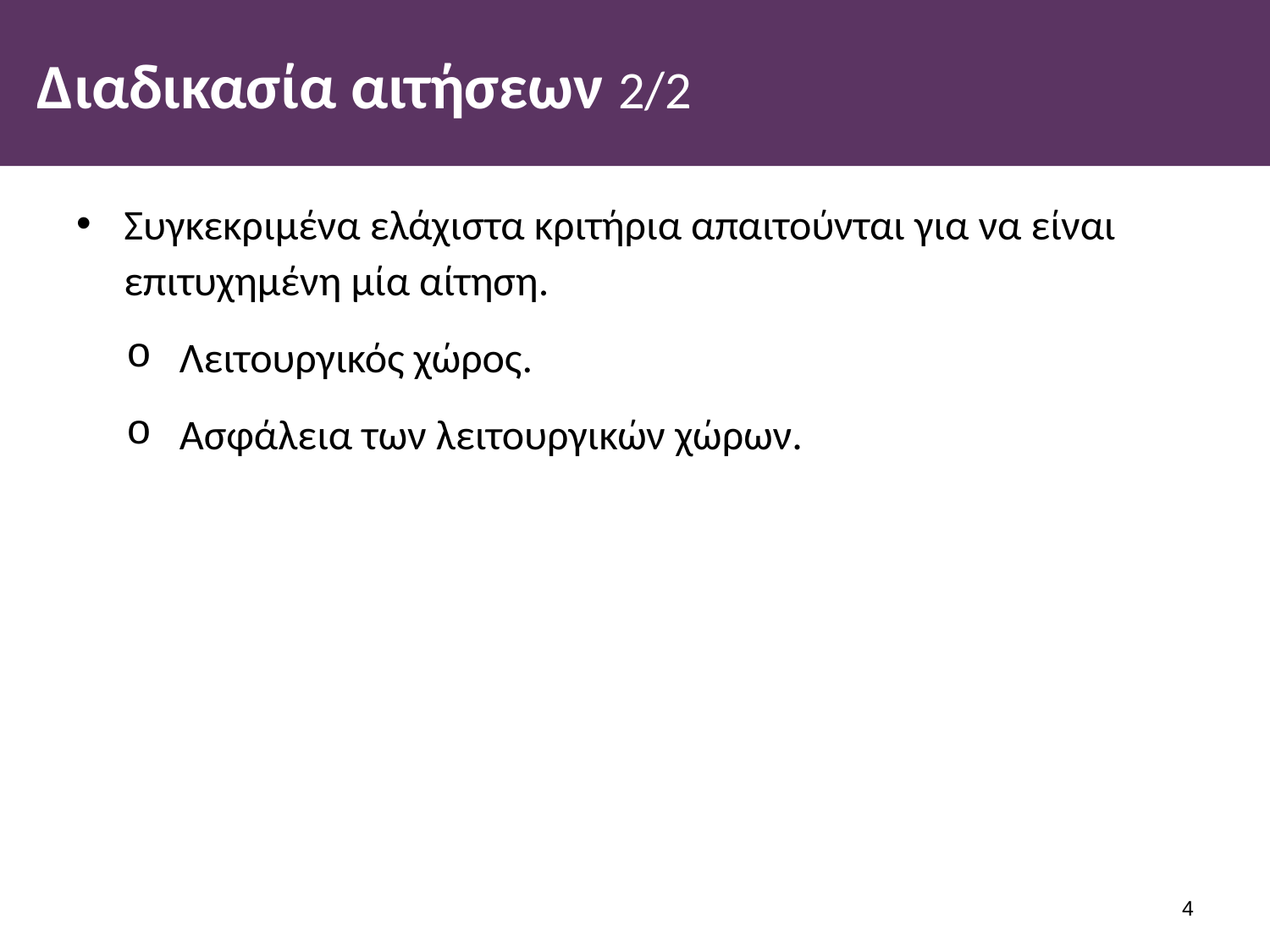

# Διαδικασία αιτήσεων 2/2
Συγκεκριμένα ελάχιστα κριτήρια απαιτούνται για να είναι επιτυχημένη μία αίτηση.
Λειτουργικός χώρος.
Ασφάλεια των λειτουργικών χώρων.

4